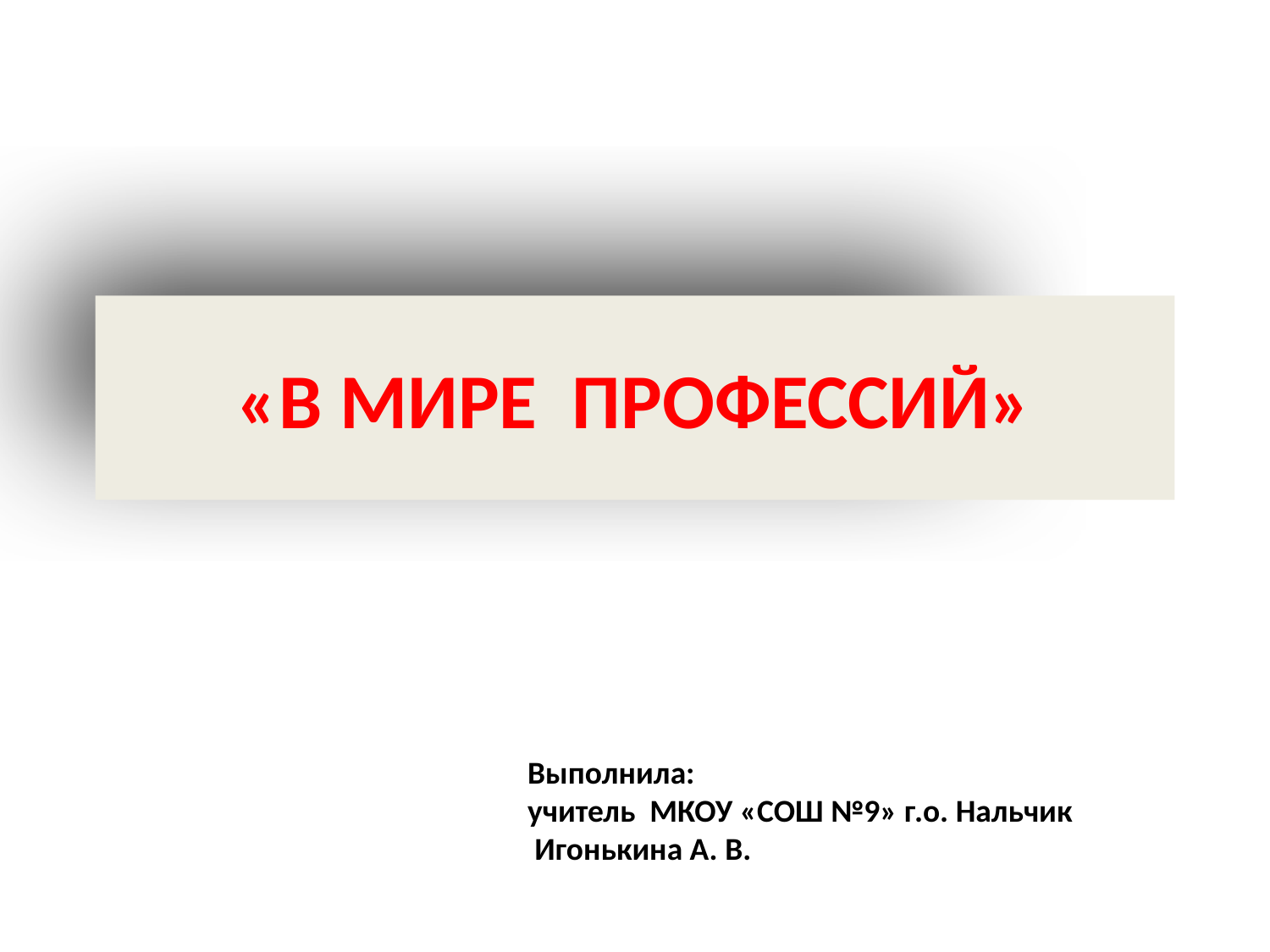

# «В МИРЕ  ПРОФЕССИЙ»
Выполнила:
учитель  МКОУ «СОШ №9» г.о. Нальчик
 Игонькина А. В.